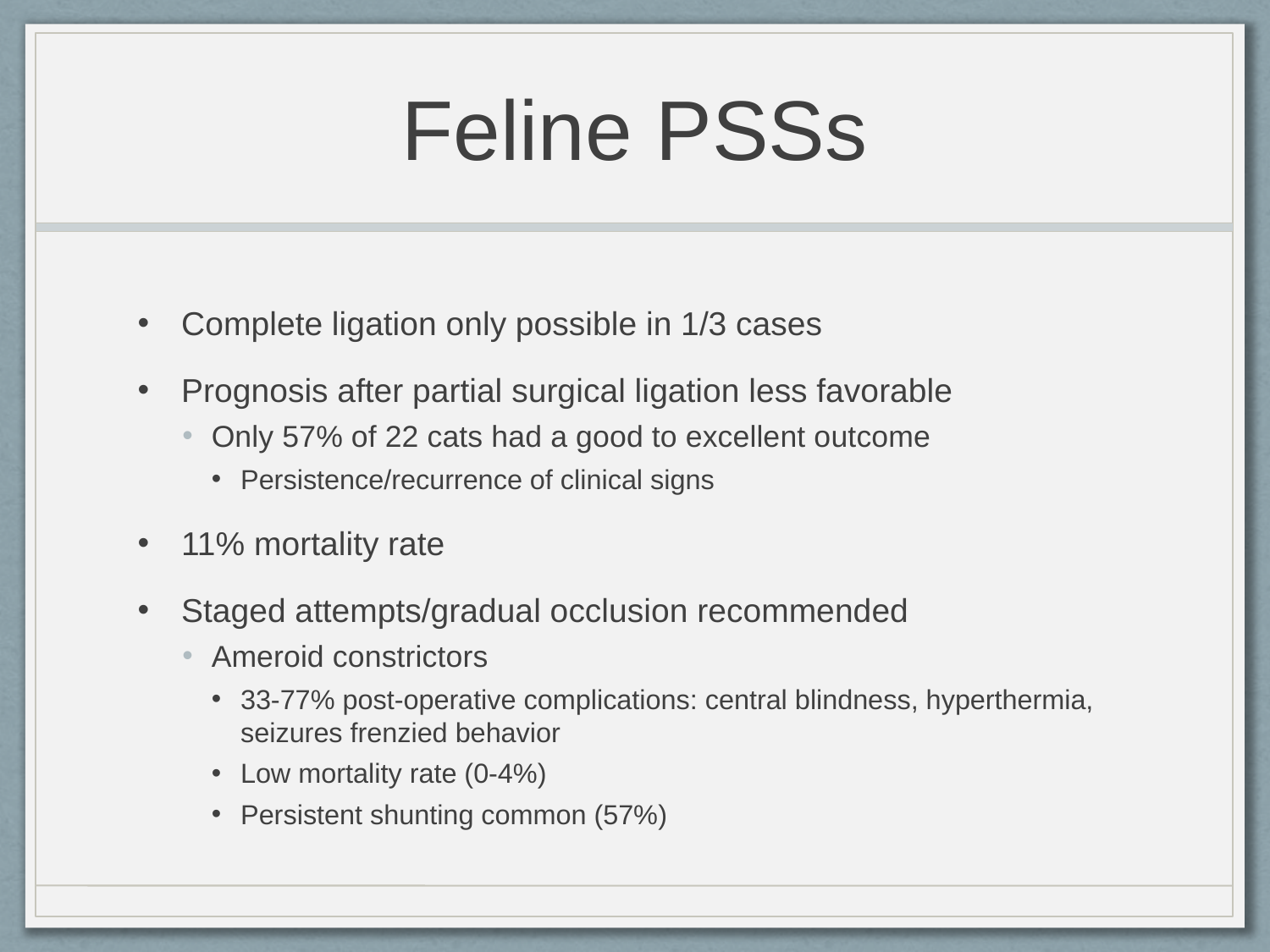

# Feline PSSs
Complete ligation only possible in 1/3 cases
Prognosis after partial surgical ligation less favorable
Only 57% of 22 cats had a good to excellent outcome
Persistence/recurrence of clinical signs
11% mortality rate
Staged attempts/gradual occlusion recommended
Ameroid constrictors
33-77% post-operative complications: central blindness, hyperthermia, seizures frenzied behavior
Low mortality rate (0-4%)
Persistent shunting common (57%)